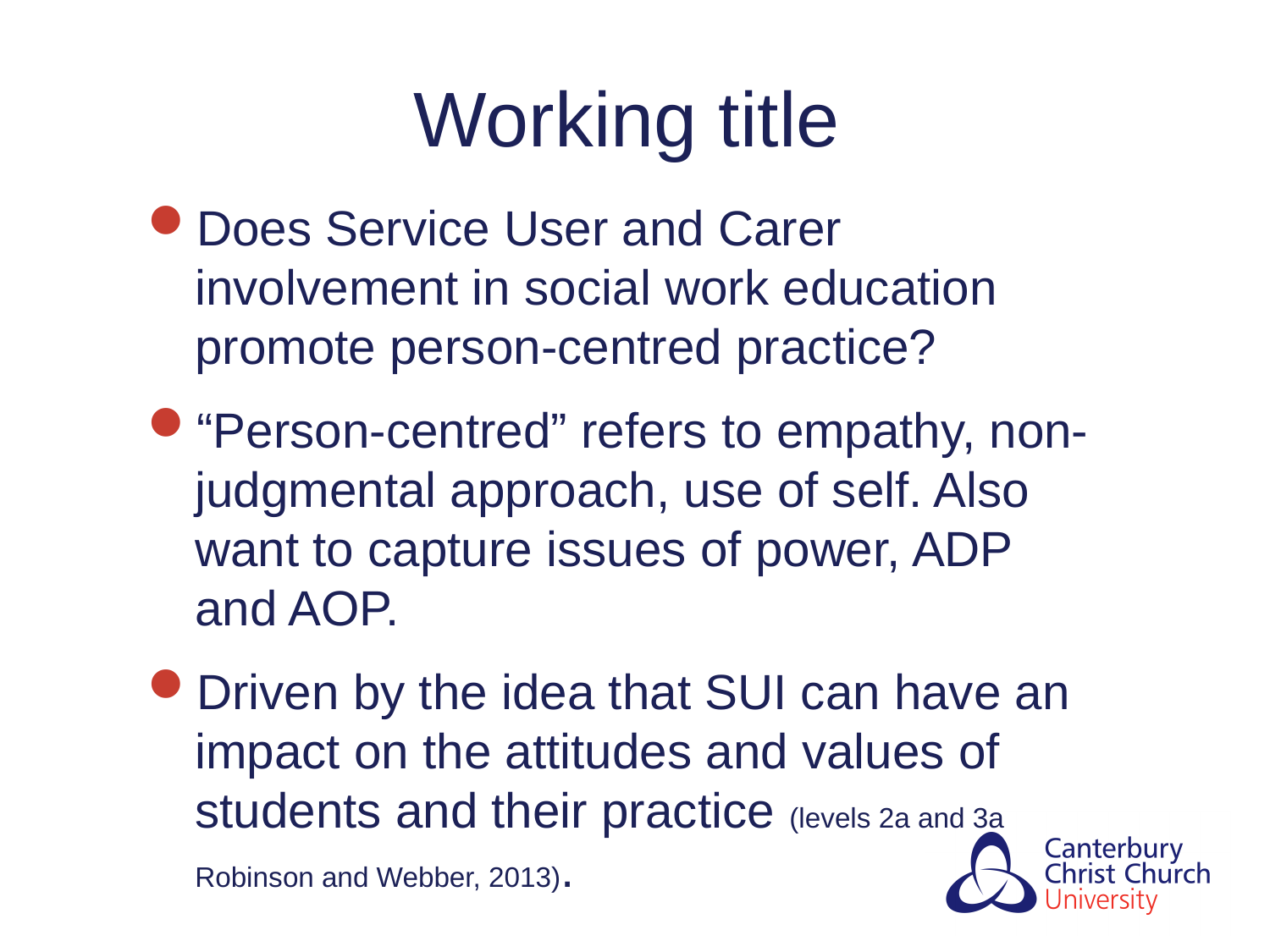

# Working title
Does Service User and Carer involvement in social work education promote person-centred practice?
“Person-centred” refers to empathy, non-judgmental approach, use of self. Also want to capture issues of power, ADP and AOP.
Driven by the idea that SUI can have an impact on the attitudes and values of students and their practice (levels 2a and 3a Robinson and Webber, 2013).